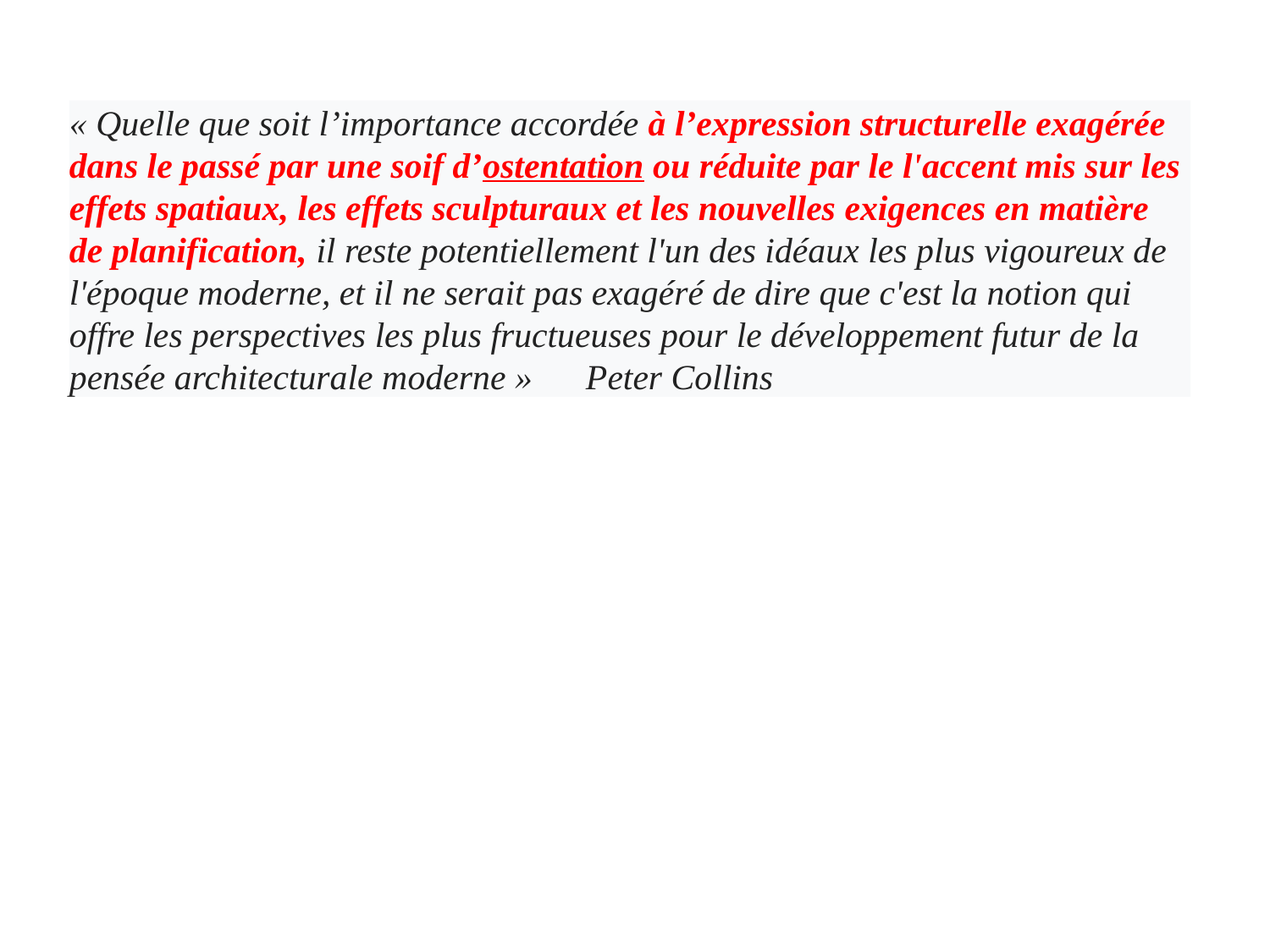

« Quelle que soit l’importance accordée à l’expression structurelle exagérée dans le passé par une soif d’ostentation ou réduite par le l'accent mis sur les effets spatiaux, les effets sculpturaux et les nouvelles exigences en matière de planification, il reste potentiellement l'un des idéaux les plus vigoureux de l'époque moderne, et il ne serait pas exagéré de dire que c'est la notion qui offre les perspectives les plus fructueuses pour le développement futur de la pensée architecturale moderne »      Peter Collins